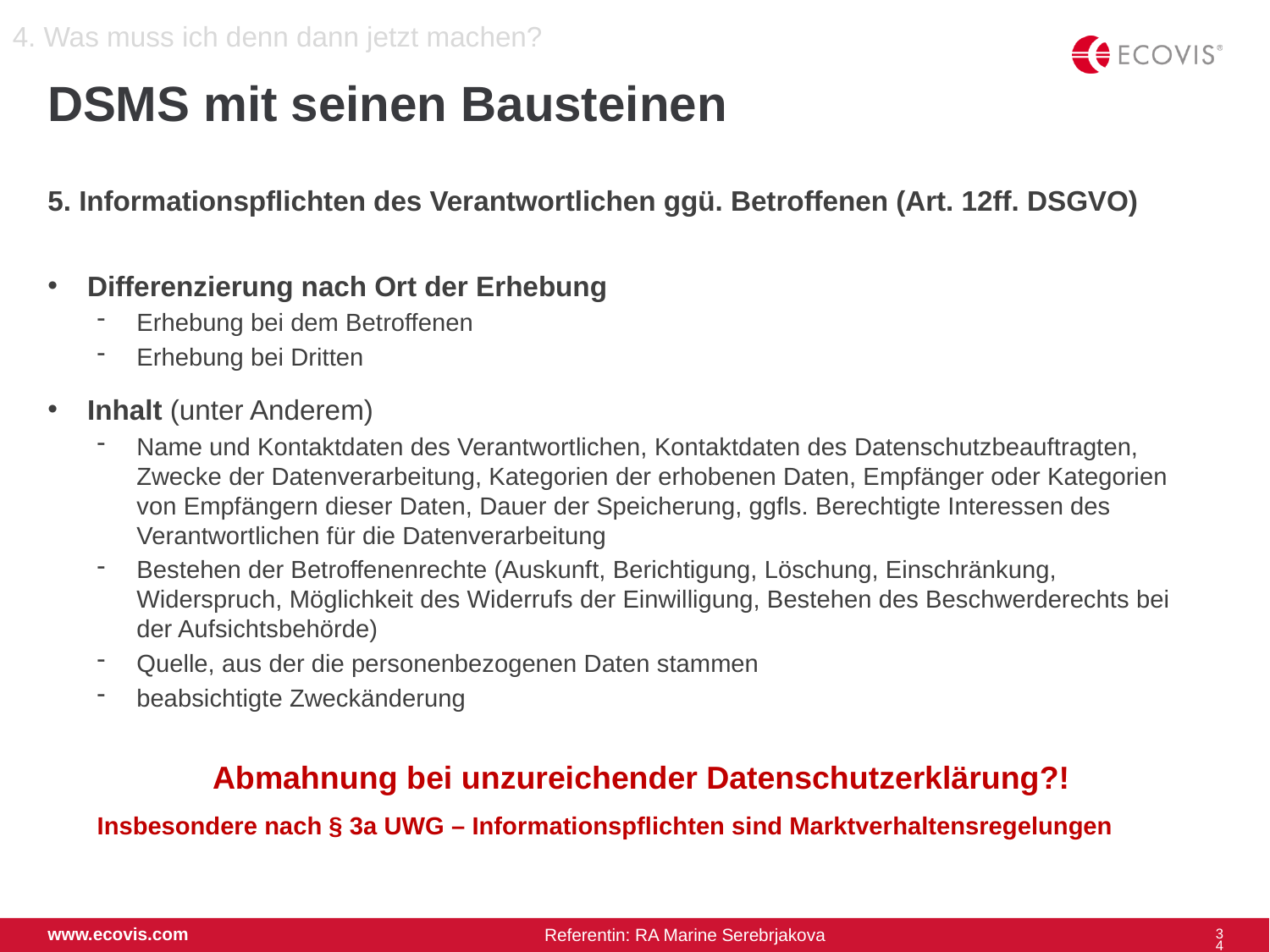

4. Was muss ich denn dann jetzt machen?
DSMS mit seinen Bausteinen
5. Informationspflichten des Verantwortlichen ggü. Betroffenen (Art. 12ff. DSGVO)

Differenzierung nach Ort der Erhebung
Erhebung bei dem Betroffenen
Erhebung bei Dritten
Inhalt (unter Anderem)
Name und Kontaktdaten des Verantwortlichen, Kontaktdaten des Datenschutzbeauftragten, Zwecke der Datenverarbeitung, Kategorien der erhobenen Daten, Empfänger oder Kategorien von Empfängern dieser Daten, Dauer der Speicherung, ggfls. Berechtigte Interessen des Verantwortlichen für die Datenverarbeitung
Bestehen der Betroffenenrechte (Auskunft, Berichtigung, Löschung, Einschränkung, Widerspruch, Möglichkeit des Widerrufs der Einwilligung, Bestehen des Beschwerderechts bei der Aufsichtsbehörde)
Quelle, aus der die personenbezogenen Daten stammen
beabsichtigte Zweckänderung

	Abmahnung bei unzureichender Datenschutzerklärung?!

Insbesondere nach § 3a UWG – Informationspflichten sind Marktverhaltensregelungen
34
www.ecovis.com
Referentin: RA Marine Serebrjakova